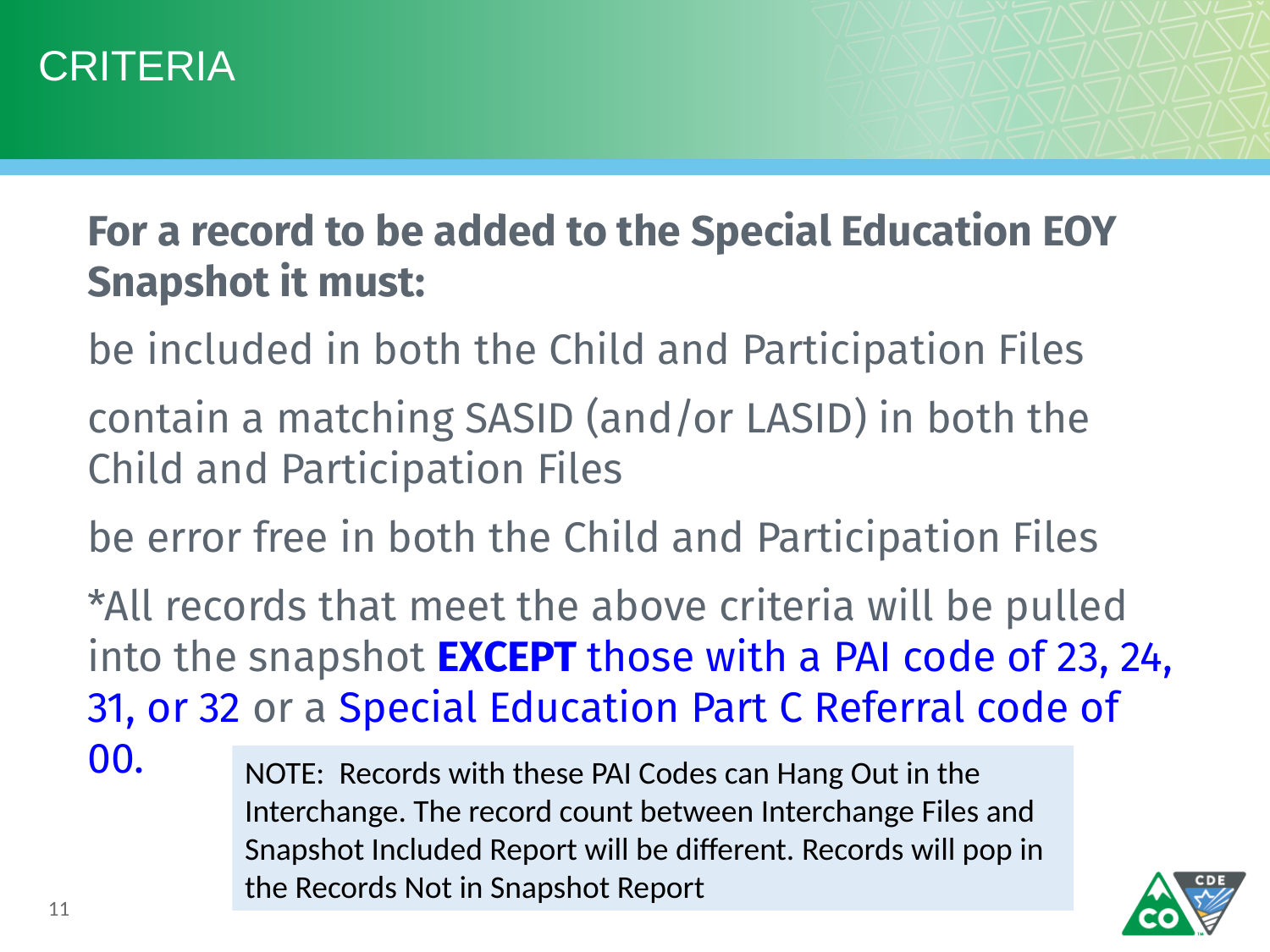

# CRITERIA
For a record to be added to the Special Education EOY Snapshot it must:
be included in both the Child and Participation Files
contain a matching SASID (and/or LASID) in both the Child and Participation Files
be error free in both the Child and Participation Files
*All records that meet the above criteria will be pulled into the snapshot EXCEPT those with a PAI code of 23, 24, 31, or 32 or a Special Education Part C Referral code of 00.

NOTE:  Records with these PAI Codes can Hang Out in the Interchange. The record count between Interchange Files and Snapshot Included Report will be different. Records will pop in the Records Not in Snapshot Report
11